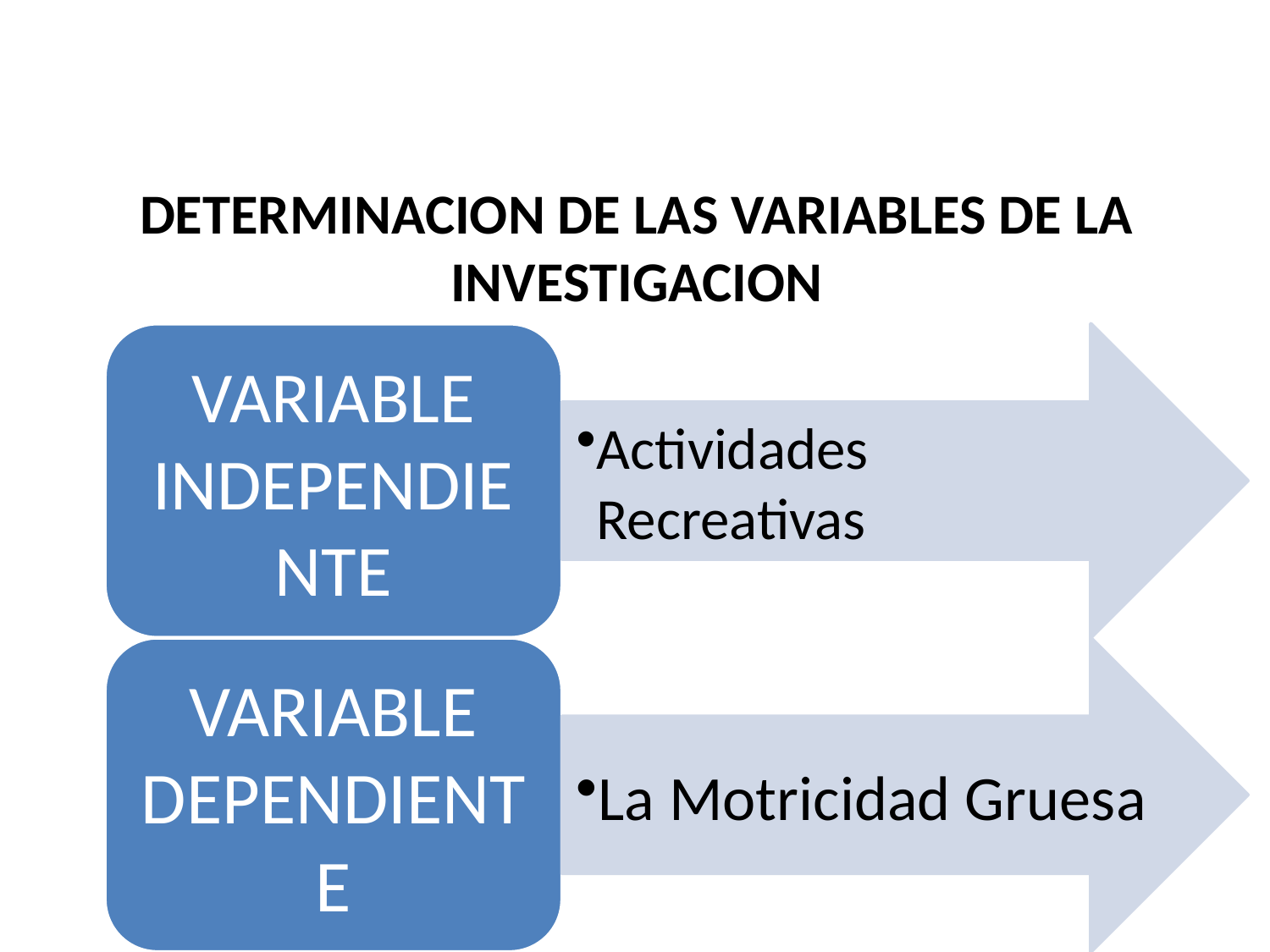

# DETERMINACION DE LAS VARIABLES DE LA INVESTIGACION
La Motricidad Gruesa